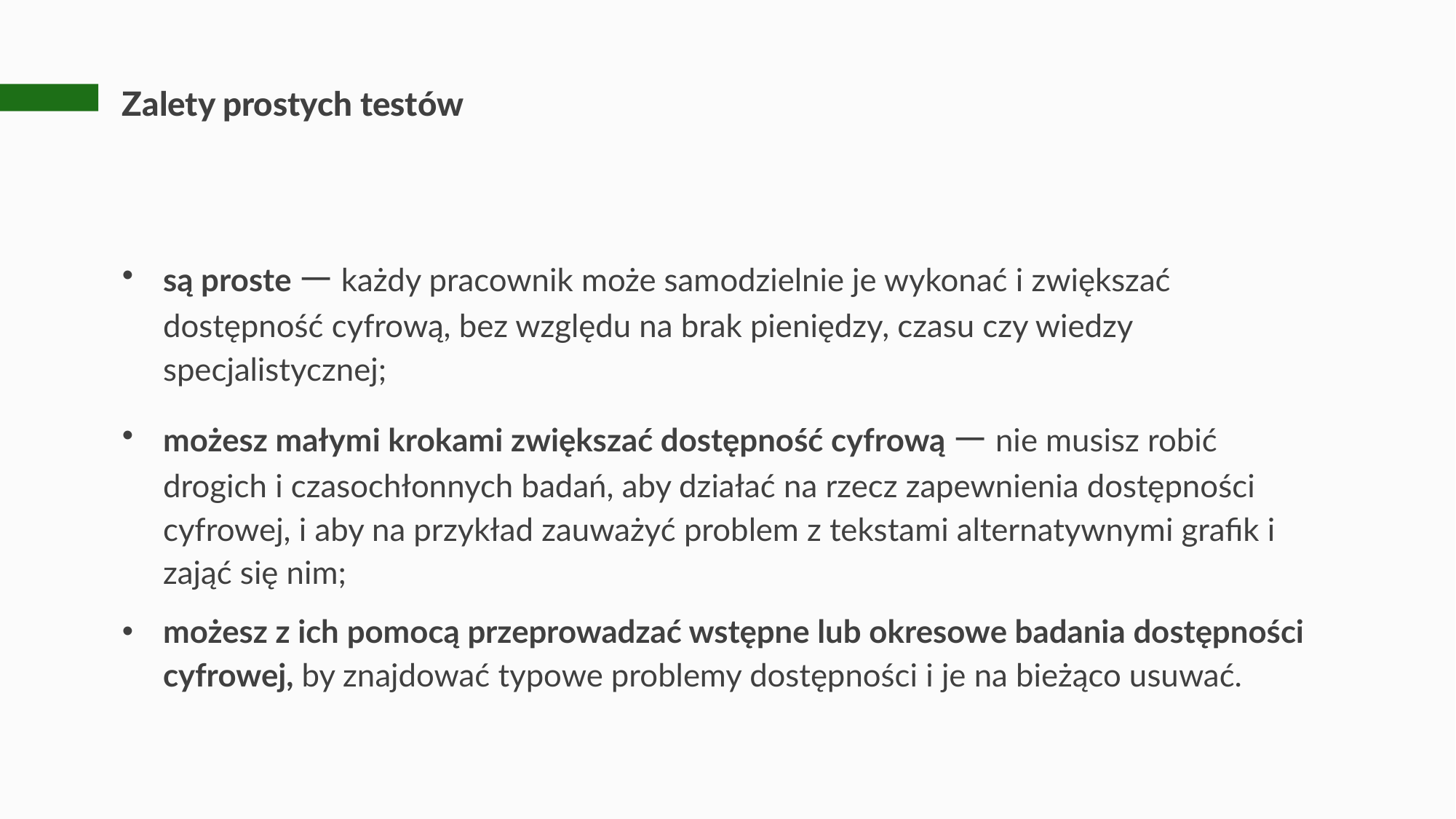

# Zalety prostych testów
są proste — każdy pracownik może samodzielnie je wykonać i zwiększać dostępność cyfrową, bez względu na brak pieniędzy, czasu czy wiedzy specjalistycznej;
możesz małymi krokami zwiększać dostępność cyfrową — nie musisz robić drogich i czasochłonnych badań, aby działać na rzecz zapewnienia dostępności cyfrowej, i aby na przykład zauważyć problem z tekstami alternatywnymi grafik i zająć się nim;
możesz z ich pomocą przeprowadzać wstępne lub okresowe badania dostępności cyfrowej, by znajdować typowe problemy dostępności i je na bieżąco usuwać.